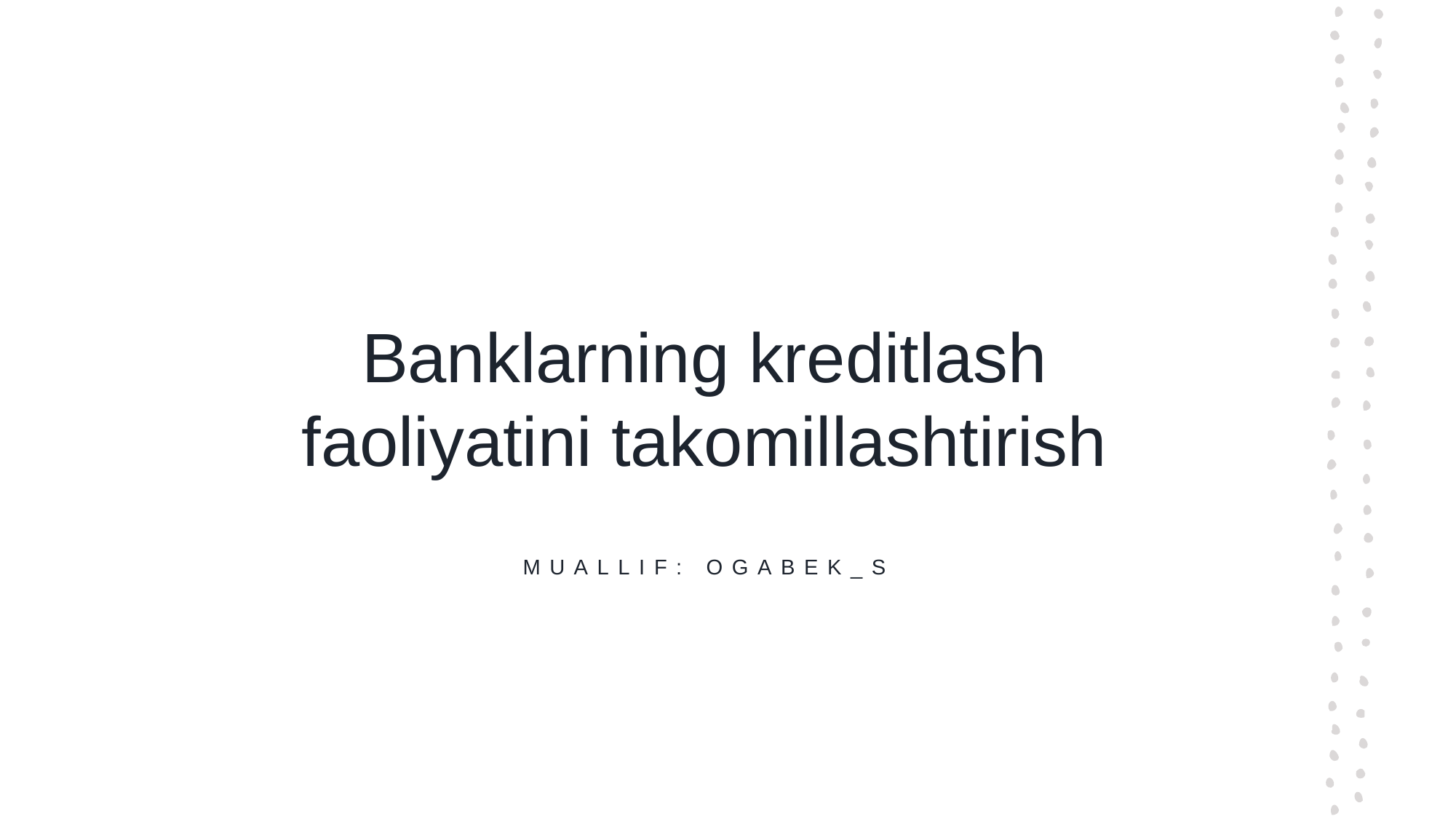

# Banklarning kreditlash faoliyatini takomillashtirish
Muallif: ogabek_s